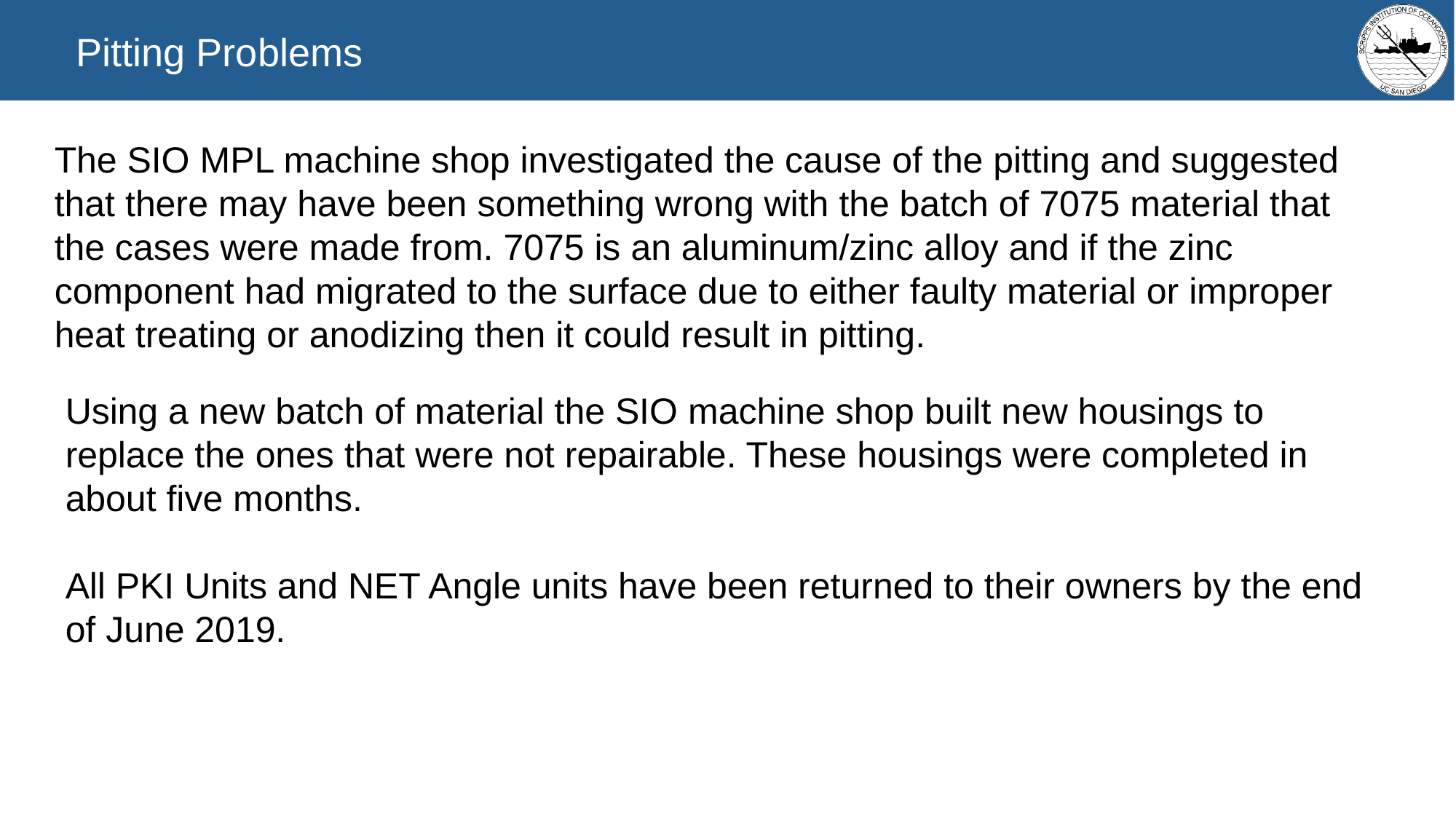

Pitting Problems
The SIO MPL machine shop investigated the cause of the pitting and suggested that there may have been something wrong with the batch of 7075 material that the cases were made from. 7075 is an aluminum/zinc alloy and if the zinc component had migrated to the surface due to either faulty material or improper heat treating or anodizing then it could result in pitting.
Using a new batch of material the SIO machine shop built new housings to replace the ones that were not repairable. These housings were completed in about five months.

All PKI Units and NET Angle units have been returned to their owners by the end of June 2019.